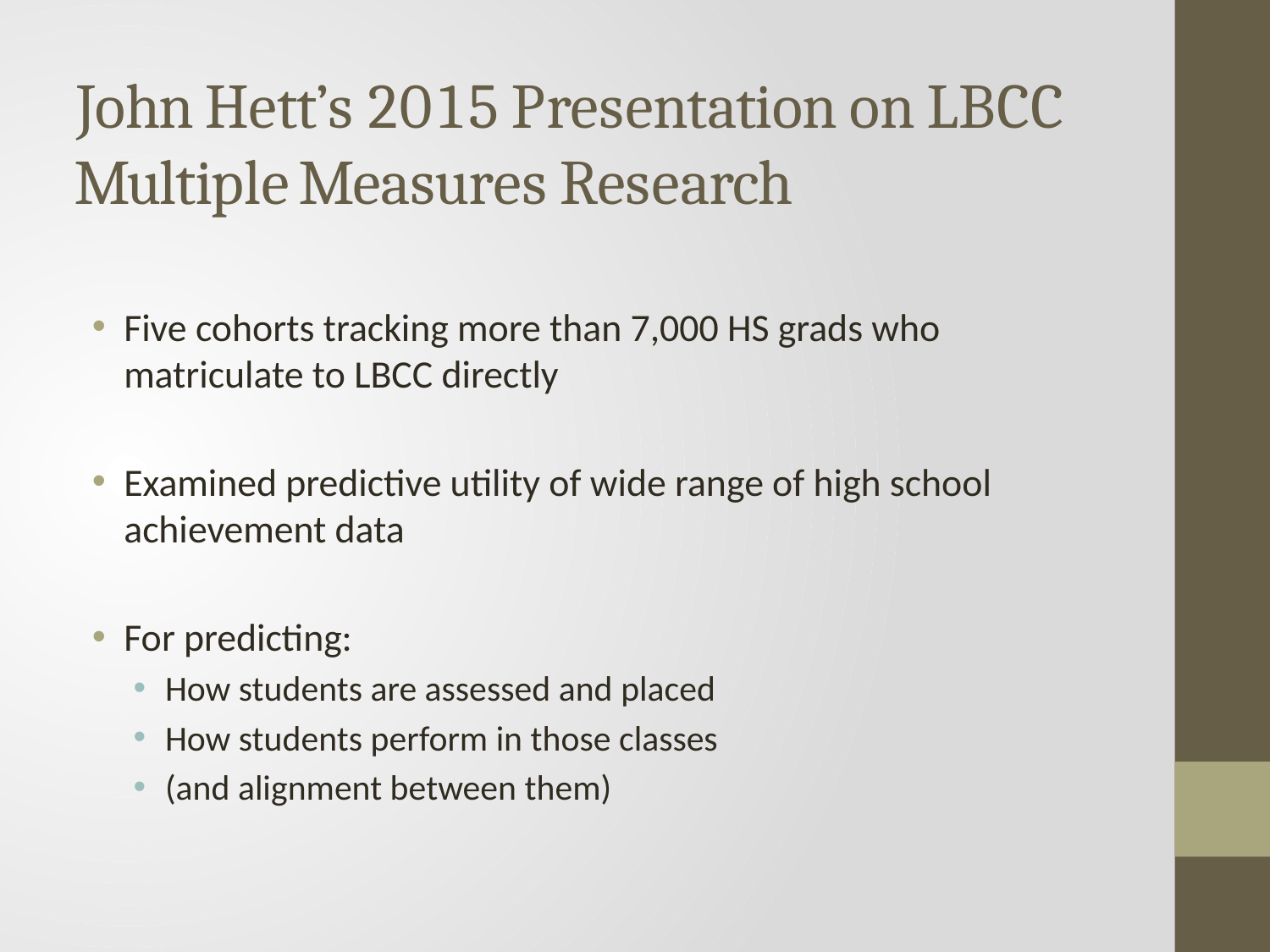

# John Hett’s 2015 Presentation on LBCC Multiple Measures Research
Five cohorts tracking more than 7,000 HS grads who matriculate to LBCC directly

Examined predictive utility of wide range of high school achievement data

For predicting:
How students are assessed and placed
How students perform in those classes
(and alignment between them)